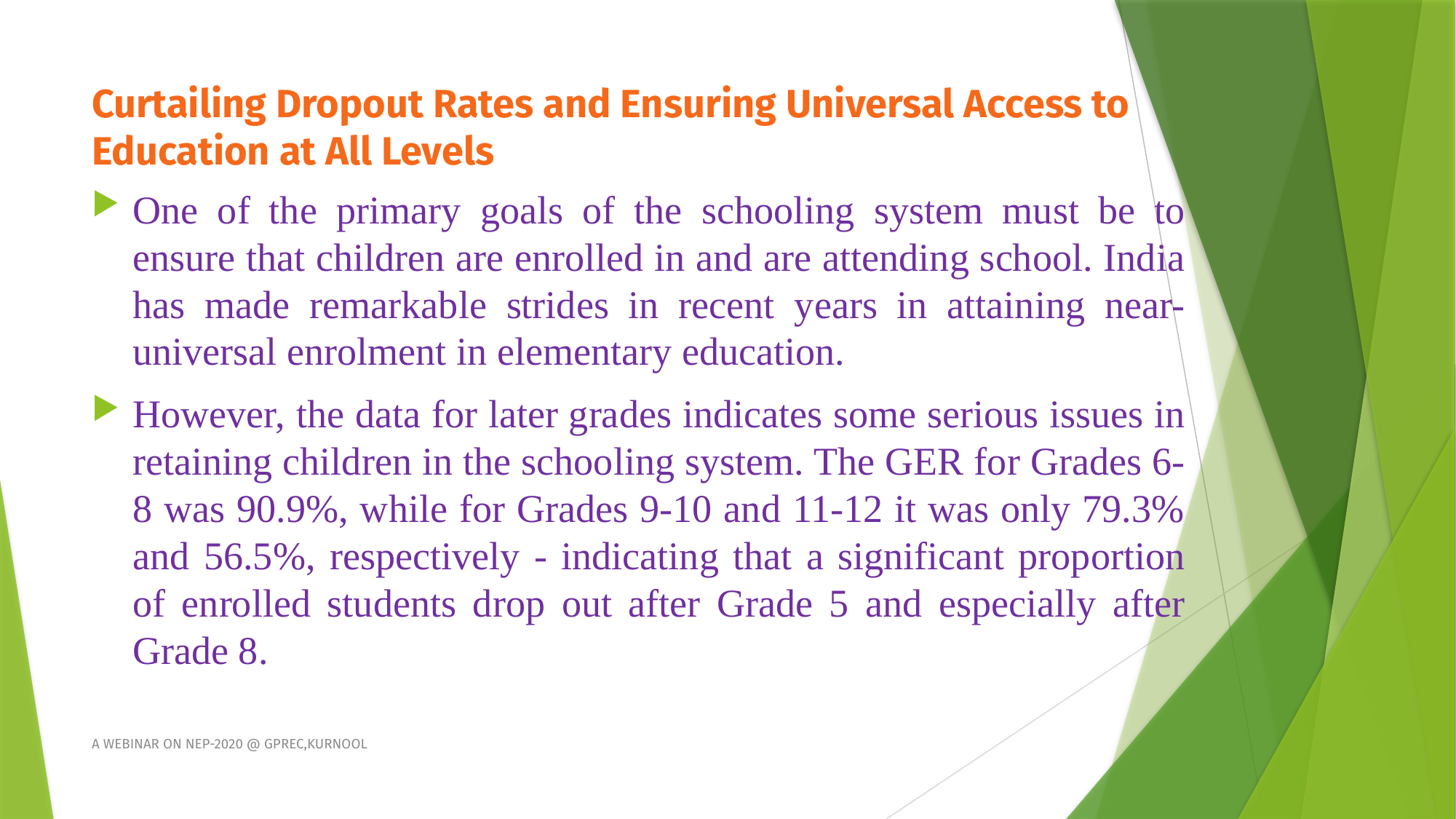

# Curtailing Dropout Rates and Ensuring Universal Access to Education at All Levels
One of the primary goals of the schooling system must be to ensure that children are enrolled in and are attending school. India has made remarkable strides in recent years in attaining near-universal enrolment in elementary education.
However, the data for later grades indicates some serious issues in retaining children in the schooling system. The GER for Grades 6-8 was 90.9%, while for Grades 9-10 and 11-12 it was only 79.3% and 56.5%, respectively - indicating that a significant proportion of enrolled students drop out after Grade 5 and especially after Grade 8.
A WEBINAR ON NEP-2020 @ GPREC,KURNOOL